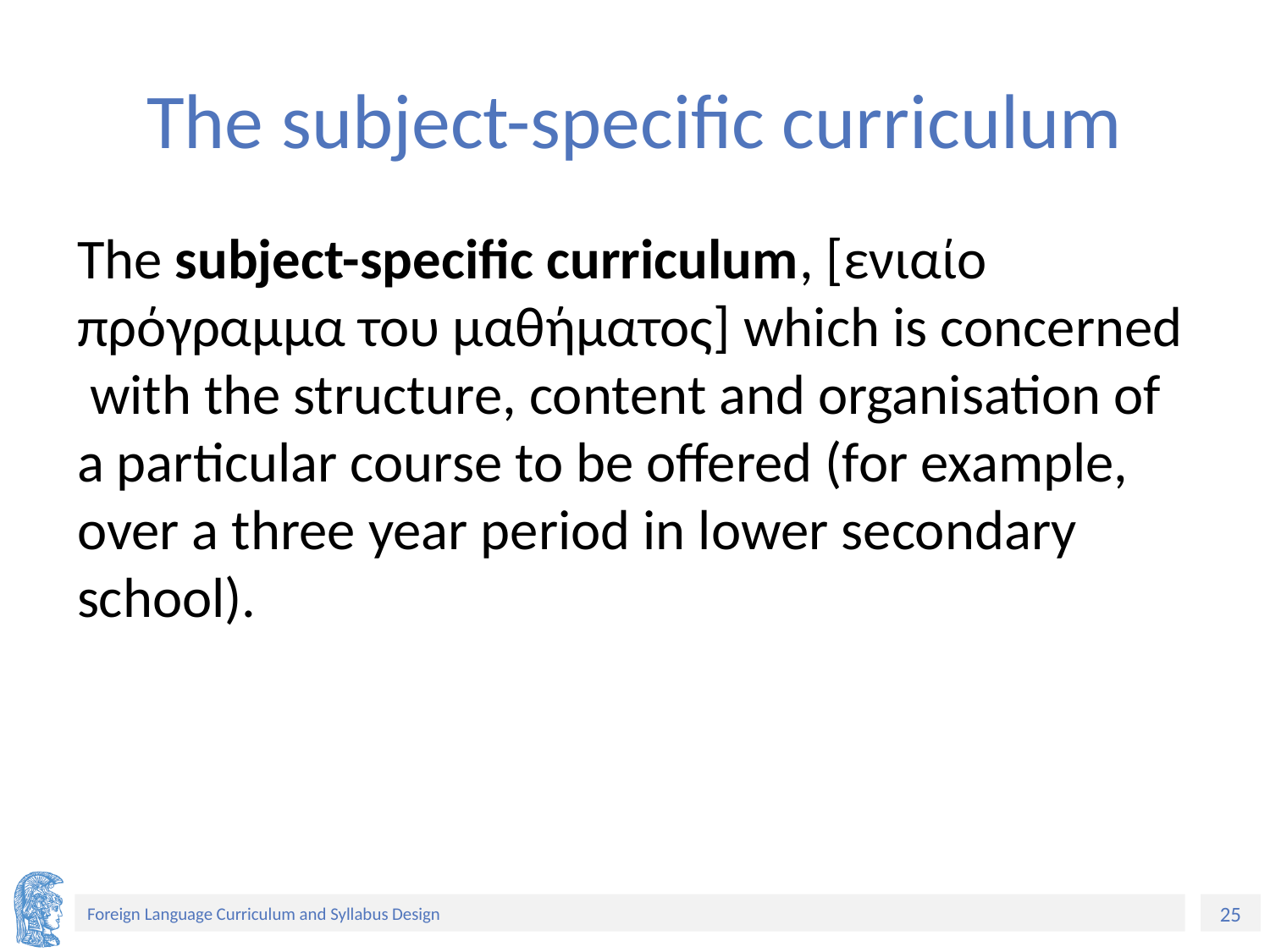

# The subject-specific curriculum
The subject-specific curriculum, [ενιαίο πρόγραμμα του μαθήματος] which is concerned  with the structure, content and organisation of a particular course to be offered (for example, over a three year period in lower secondary school).